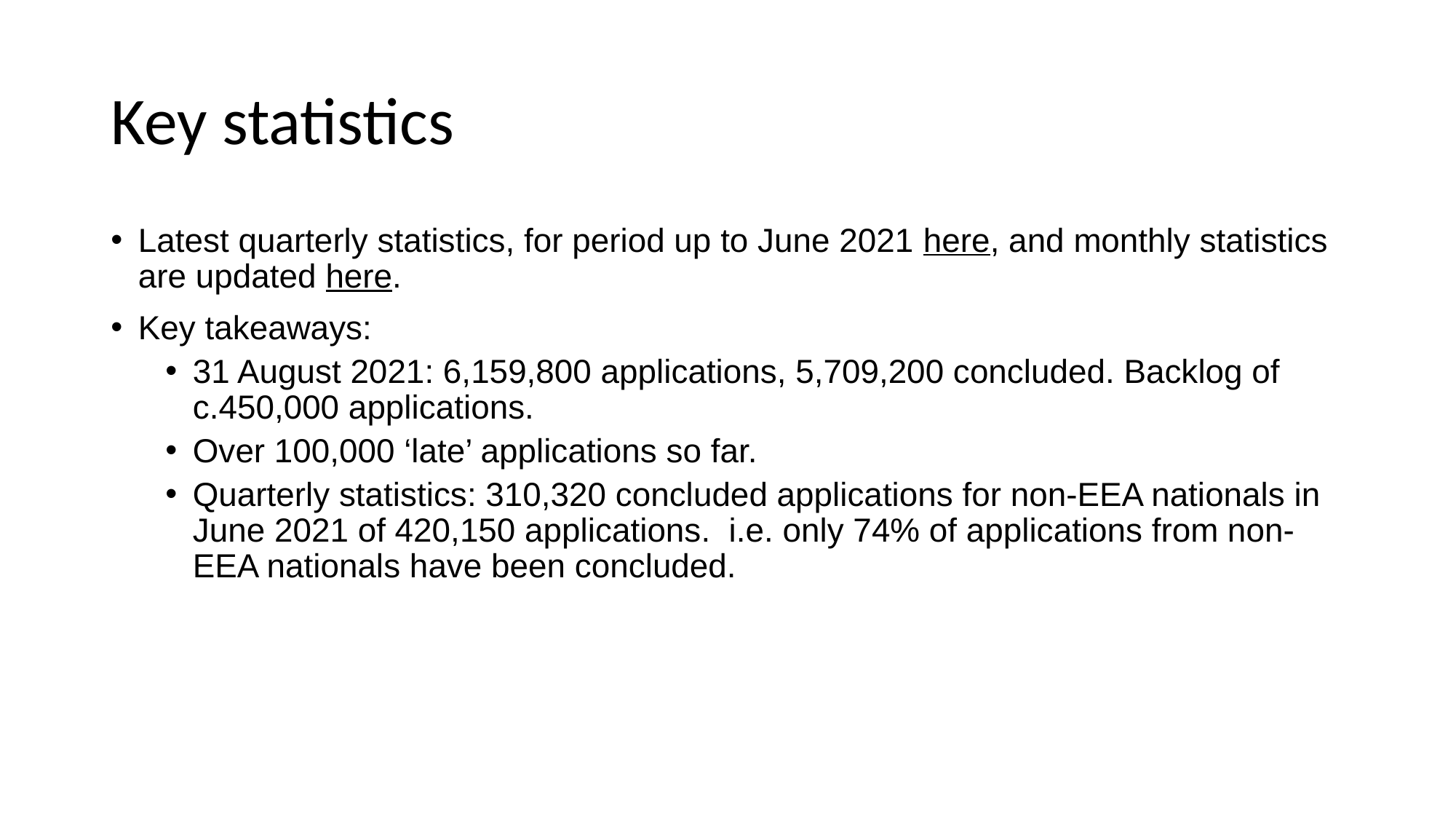

# Key statistics
Latest quarterly statistics, for period up to June 2021 here, and monthly statistics are updated here.
Key takeaways:
31 August 2021: 6,159,800 applications, 5,709,200 concluded. Backlog of c.450,000 applications.
Over 100,000 ‘late’ applications so far.
Quarterly statistics: 310,320 concluded applications for non-EEA nationals in June 2021 of 420,150 applications.  i.e. only 74% of applications from non-EEA nationals have been concluded.